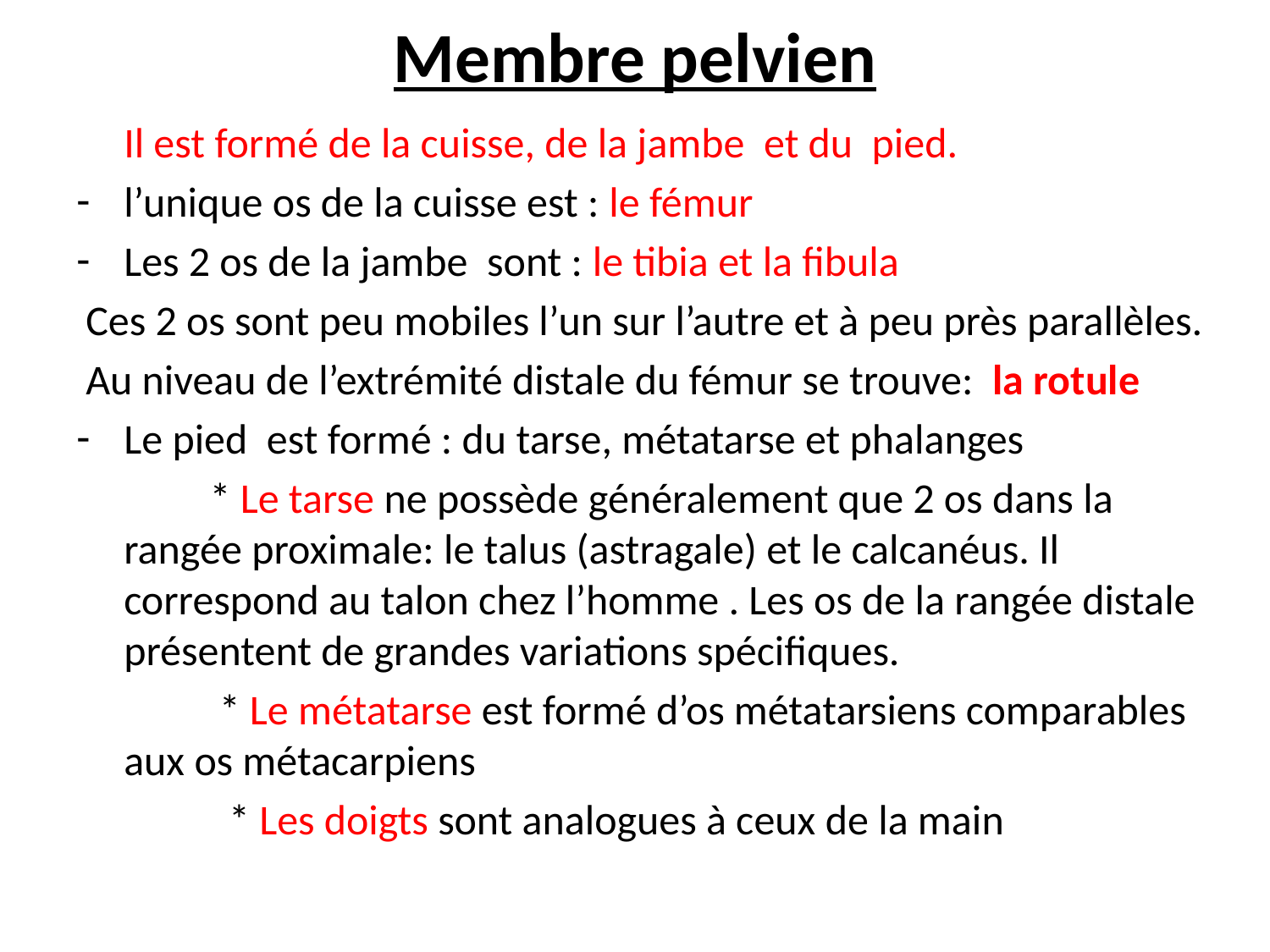

# Membre pelvien
     Il est formé de la cuisse, de la jambe  et du  pied.
l’unique os de la cuisse est : le fémur
Les 2 os de la jambe  sont : le tibia et la fibula
 Ces 2 os sont peu mobiles l’un sur l’autre et à peu près parallèles.
 Au niveau de l’extrémité distale du fémur se trouve:  la rotule
Le pied  est formé : du tarse, métatarse et phalanges
              * Le tarse ne possède généralement que 2 os dans la rangée proximale: le talus (astragale) et le calcanéus. Il correspond au talon chez l’homme . Les os de la rangée distale présentent de grandes variations spécifiques.
               * Le métatarse est formé d’os métatarsiens comparables aux os métacarpiens
                * Les doigts sont analogues à ceux de la main